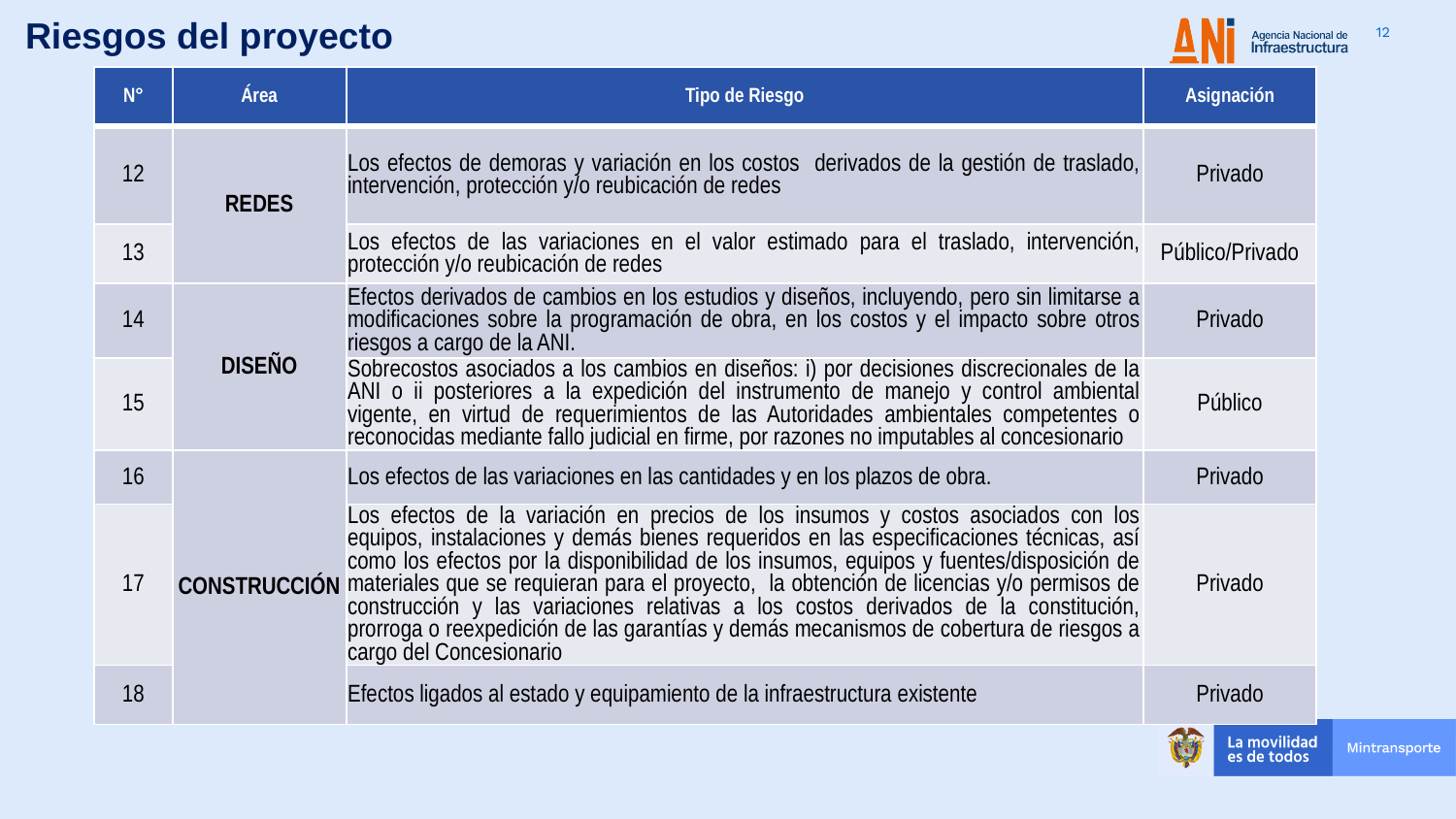

Riesgos del proyecto
| N° | Área | Tipo de Riesgo | Asignación |
| --- | --- | --- | --- |
| 12 | REDES | Los efectos de demoras y variación en los costos derivados de la gestión de traslado, intervención, protección y/o reubicación de redes | Privado |
| 13 |  | Los efectos de las variaciones en el valor estimado para el traslado, intervención, protección y/o reubicación de redes | Público/Privado |
| 14 | DISEÑO | Efectos derivados de cambios en los estudios y diseños, incluyendo, pero sin limitarse a modificaciones sobre la programación de obra, en los costos y el impacto sobre otros riesgos a cargo de la ANI. | Privado |
| 15 |  | Sobrecostos asociados a los cambios en diseños: i) por decisiones discrecionales de la ANI o ii posteriores a la expedición del instrumento de manejo y control ambiental vigente, en virtud de requerimientos de las Autoridades ambientales competentes o reconocidas mediante fallo judicial en firme, por razones no imputables al concesionario | Público |
| 16 | CONSTRUCCIÓN | Los efectos de las variaciones en las cantidades y en los plazos de obra. | Privado |
| 17 |  | Los efectos de la variación en precios de los insumos y costos asociados con los equipos, instalaciones y demás bienes requeridos en las especificaciones técnicas, así como los efectos por la disponibilidad de los insumos, equipos y fuentes/disposición de materiales que se requieran para el proyecto, la obtención de licencias y/o permisos de construcción y las variaciones relativas a los costos derivados de la constitución, prorroga o reexpedición de las garantías y demás mecanismos de cobertura de riesgos a cargo del Concesionario | Privado |
| 18 |  | Efectos ligados al estado y equipamiento de la infraestructura existente | Privado |